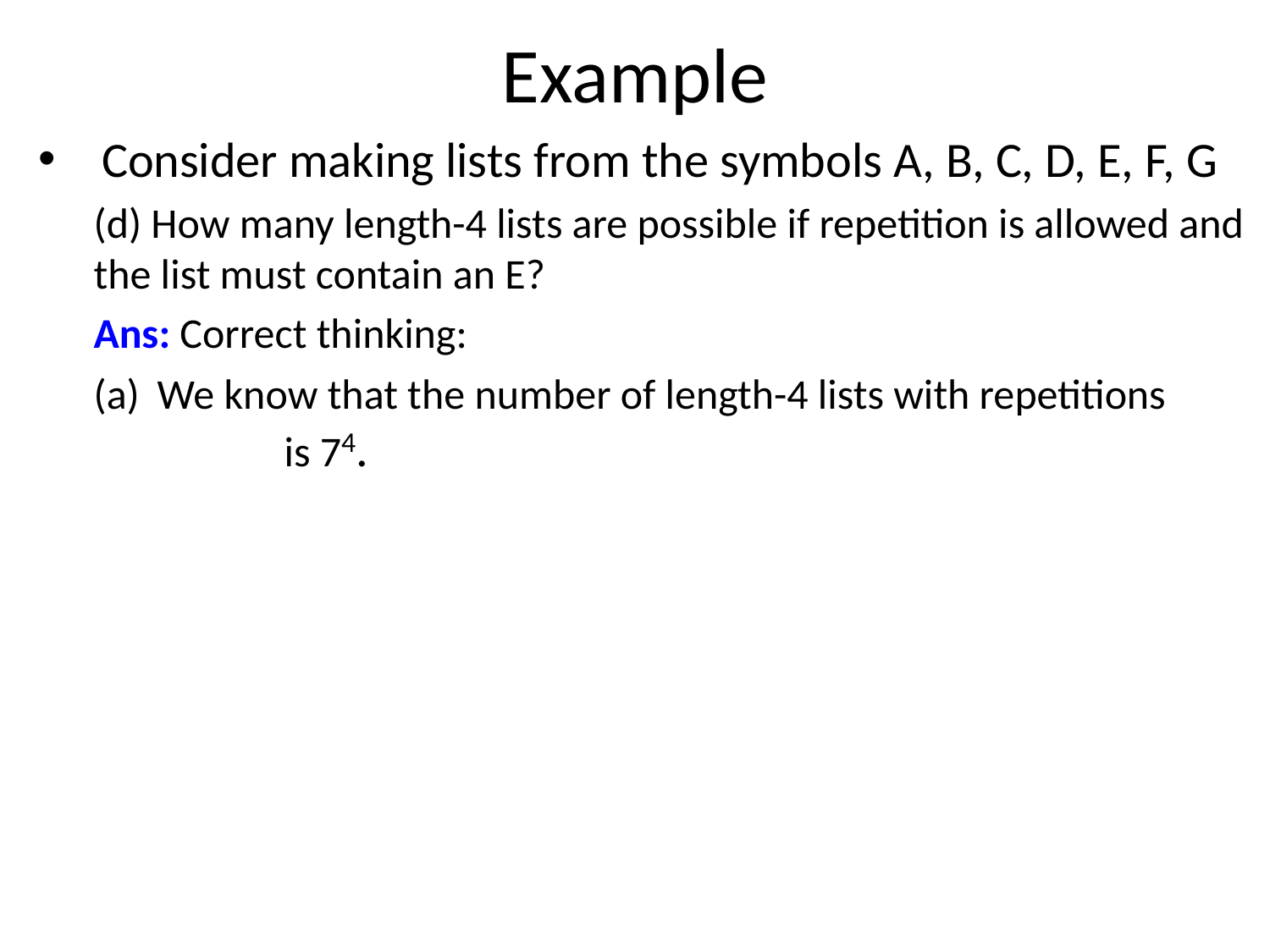

# Example
Consider making lists from the symbols A, B, C, D, E, F, G
(d) How many length-4 lists are possible if repetition is allowed and the list must contain an E?
Ans: Correct thinking:
We know that the number of length-4 lists with repetitions 	is 74.